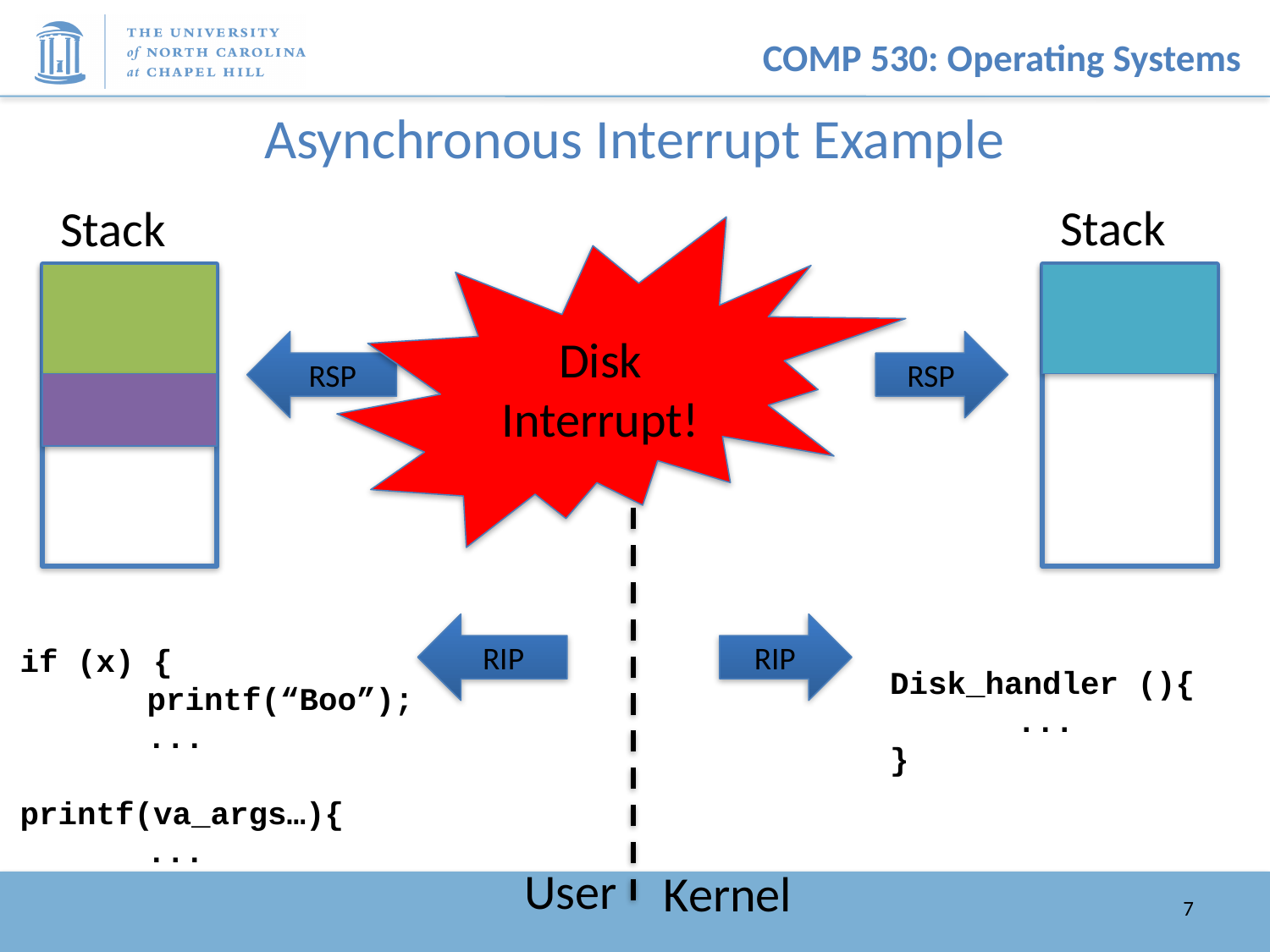

# Asynchronous Interrupt Example
Stack
Stack
Disk
Interrupt!

RSP
RSP

RIP
RIP
if (x) {
	printf(“Boo”);
	...

printf(va_args…){
	...
Disk_handler (){
	...
}
User
Kernel
7